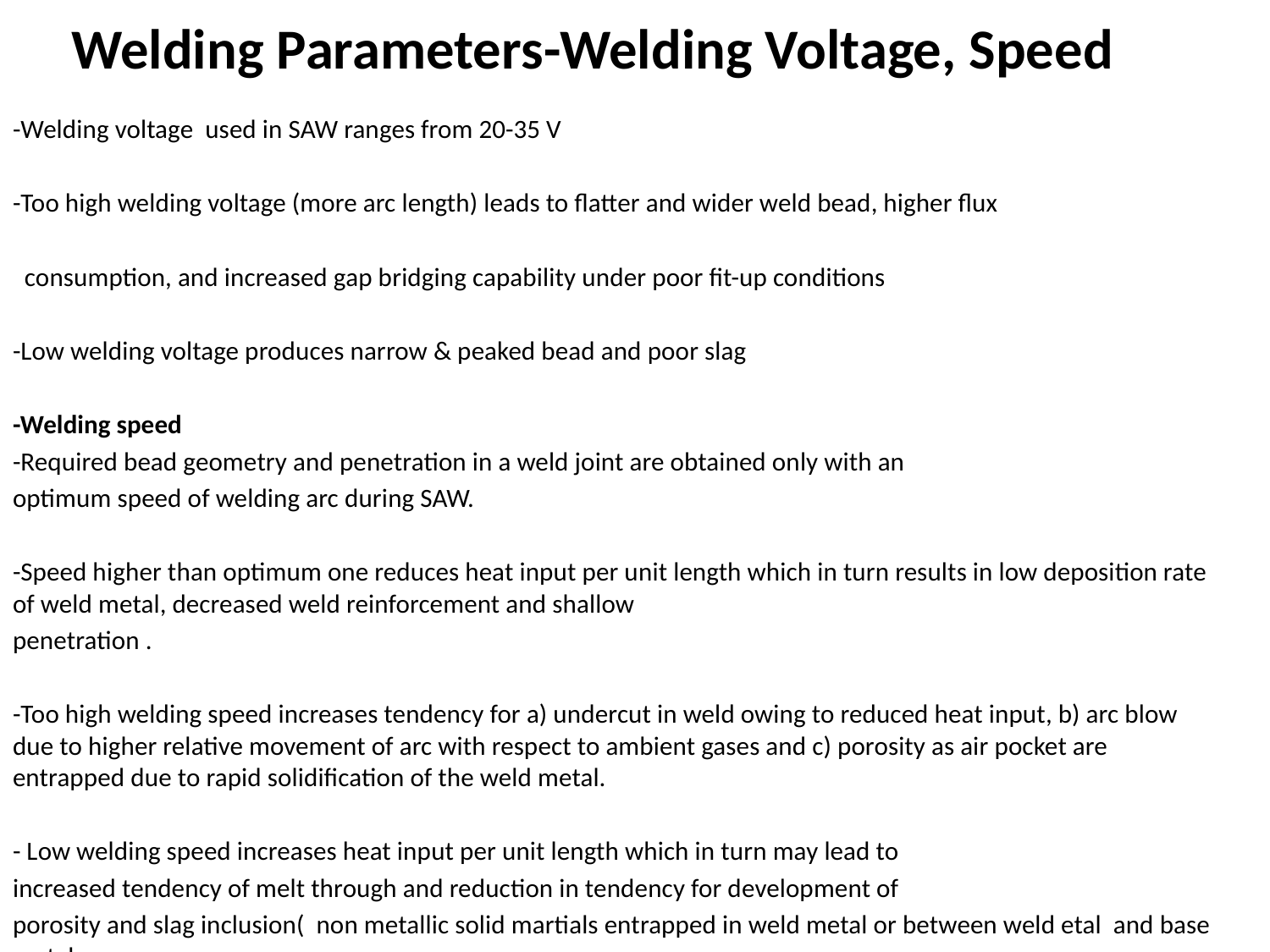

# Welding Parameters-Welding Voltage, Speed
-Welding voltage  used in SAW ranges from 20-35 V

-Too high welding voltage (more arc length) leads to flatter and wider weld bead, higher flux

  consumption, and increased gap bridging capability under poor fit-up conditions

-Low welding voltage produces narrow & peaked bead and poor slag

-Welding speed
-Required bead geometry and penetration in a weld joint are obtained only with an
optimum speed of welding arc during SAW.

-Speed higher than optimum one reduces heat input per unit length which in turn results in low deposition rate of weld metal, decreased weld reinforcement and shallow
penetration .

-Too high welding speed increases tendency for a) undercut in weld owing to reduced heat input, b) arc blow due to higher relative movement of arc with respect to ambient gases and c) porosity as air pocket are entrapped due to rapid solidification of the weld metal.

- Low welding speed increases heat input per unit length which in turn may lead to
increased tendency of melt through and reduction in tendency for development of
porosity and slag inclusion(  non metallic solid martials entrapped in weld metal or between weld etal  and base metal .